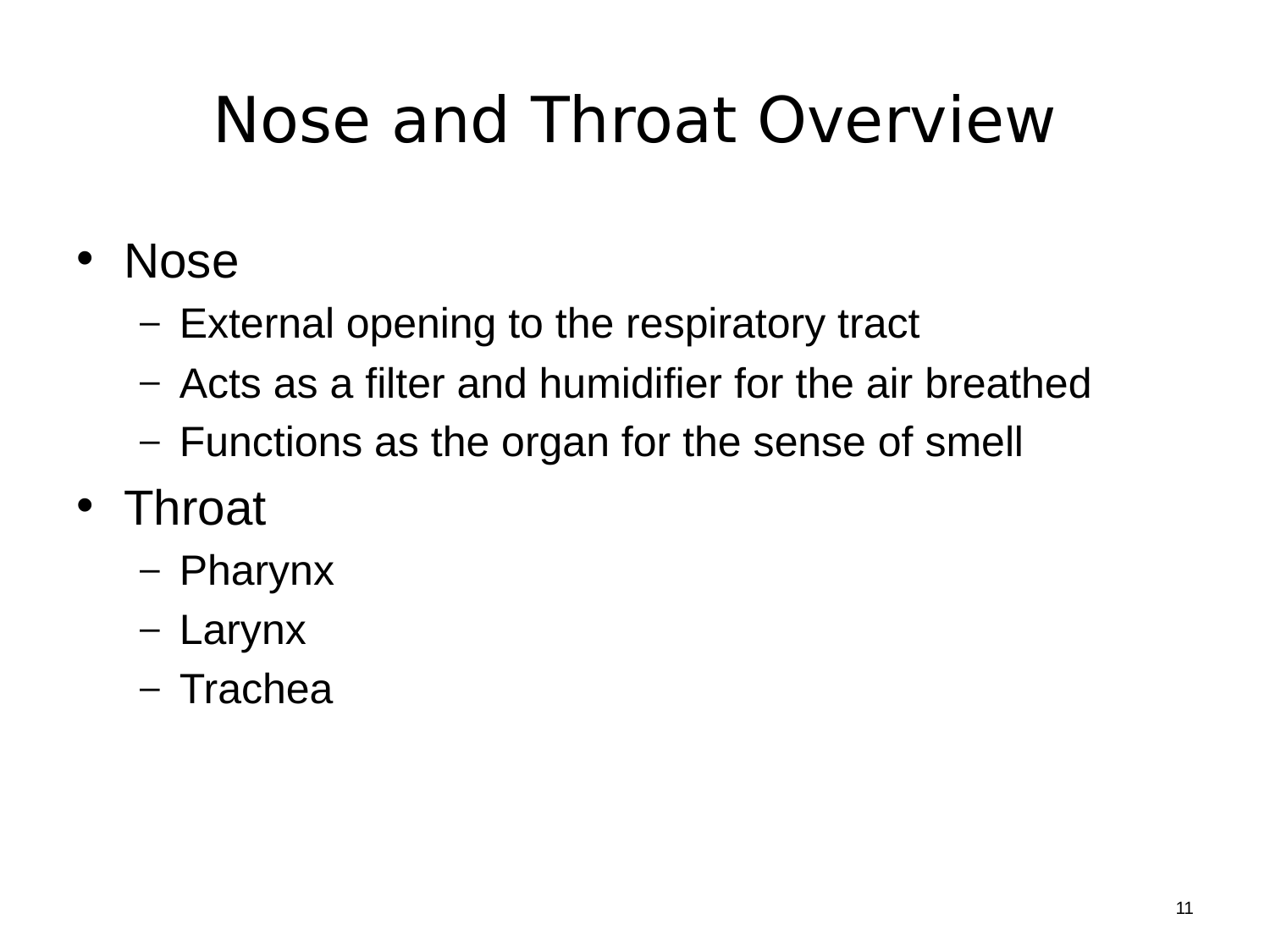

# Nose and Throat Overview
Nose
External opening to the respiratory tract
Acts as a filter and humidifier for the air breathed
Functions as the organ for the sense of smell
Throat
Pharynx
Larynx
Trachea
11